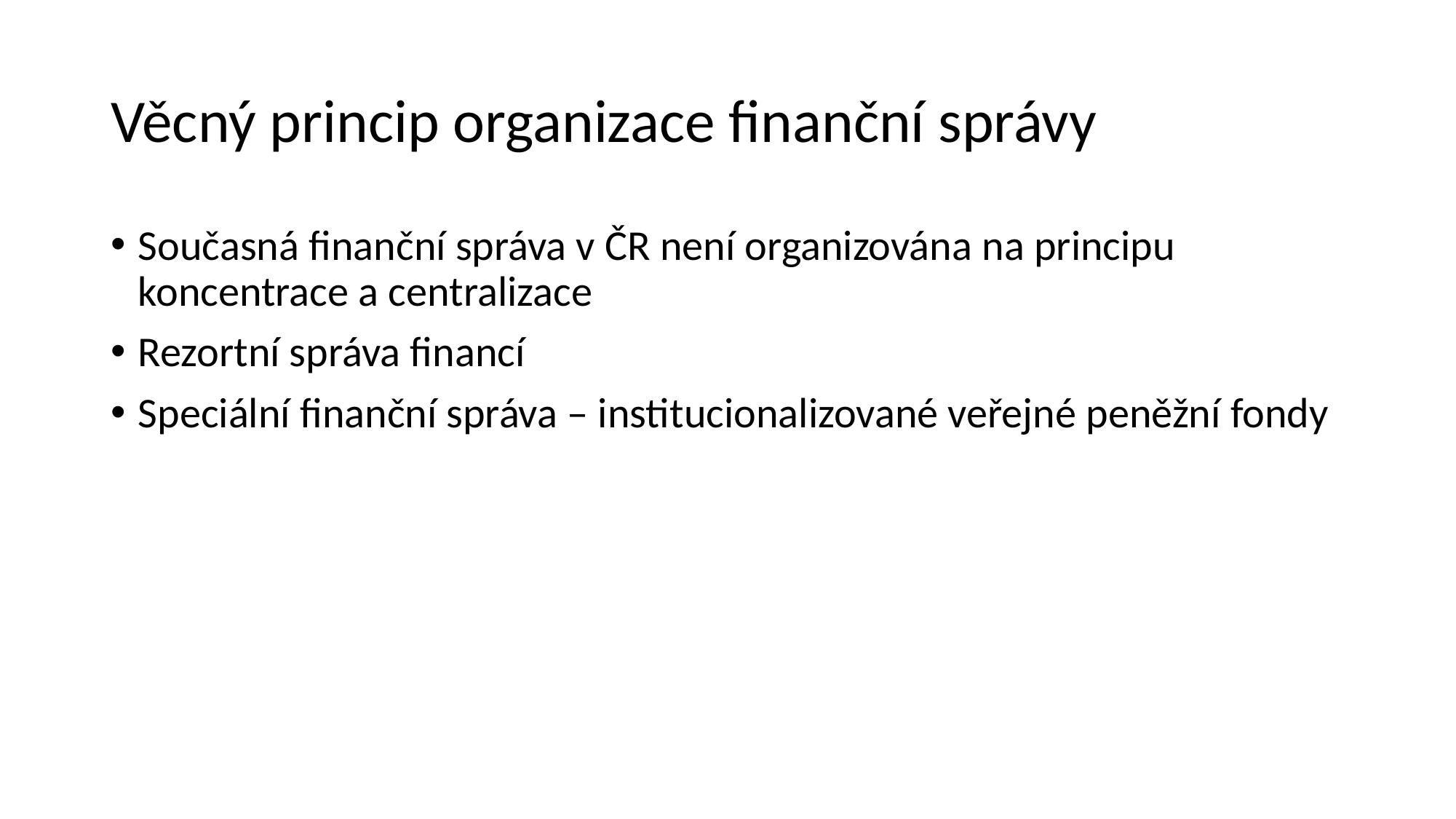

# Věcný princip organizace finanční správy
Současná finanční správa v ČR není organizována na principu koncentrace a centralizace
Rezortní správa financí
Speciální finanční správa – institucionalizované veřejné peněžní fondy